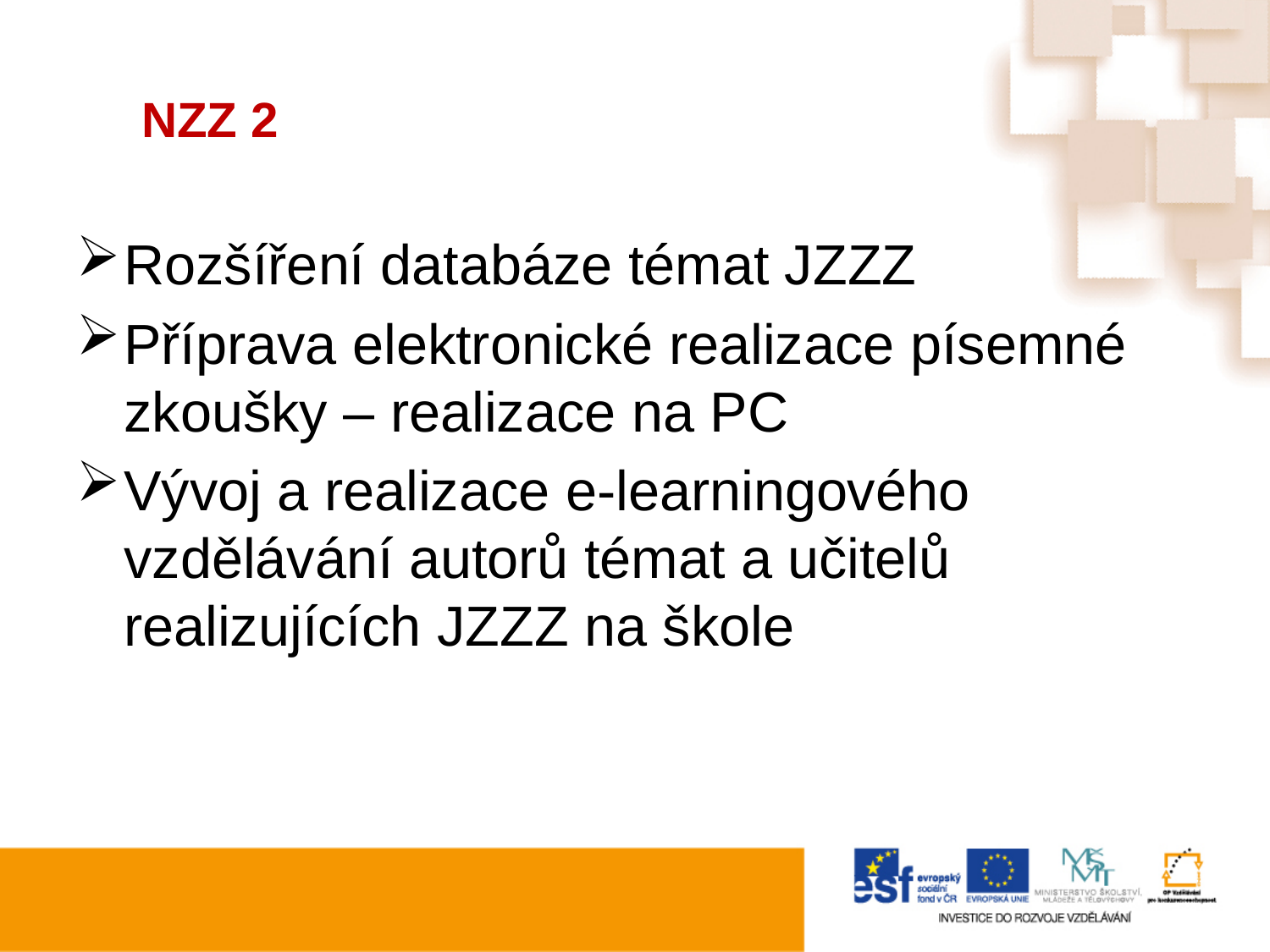

# NZZ 2
Rozšíření databáze témat JZZZ
Příprava elektronické realizace písemné zkoušky – realizace na PC
Vývoj a realizace e-learningového vzdělávání autorů témat a učitelů realizujících JZZZ na škole